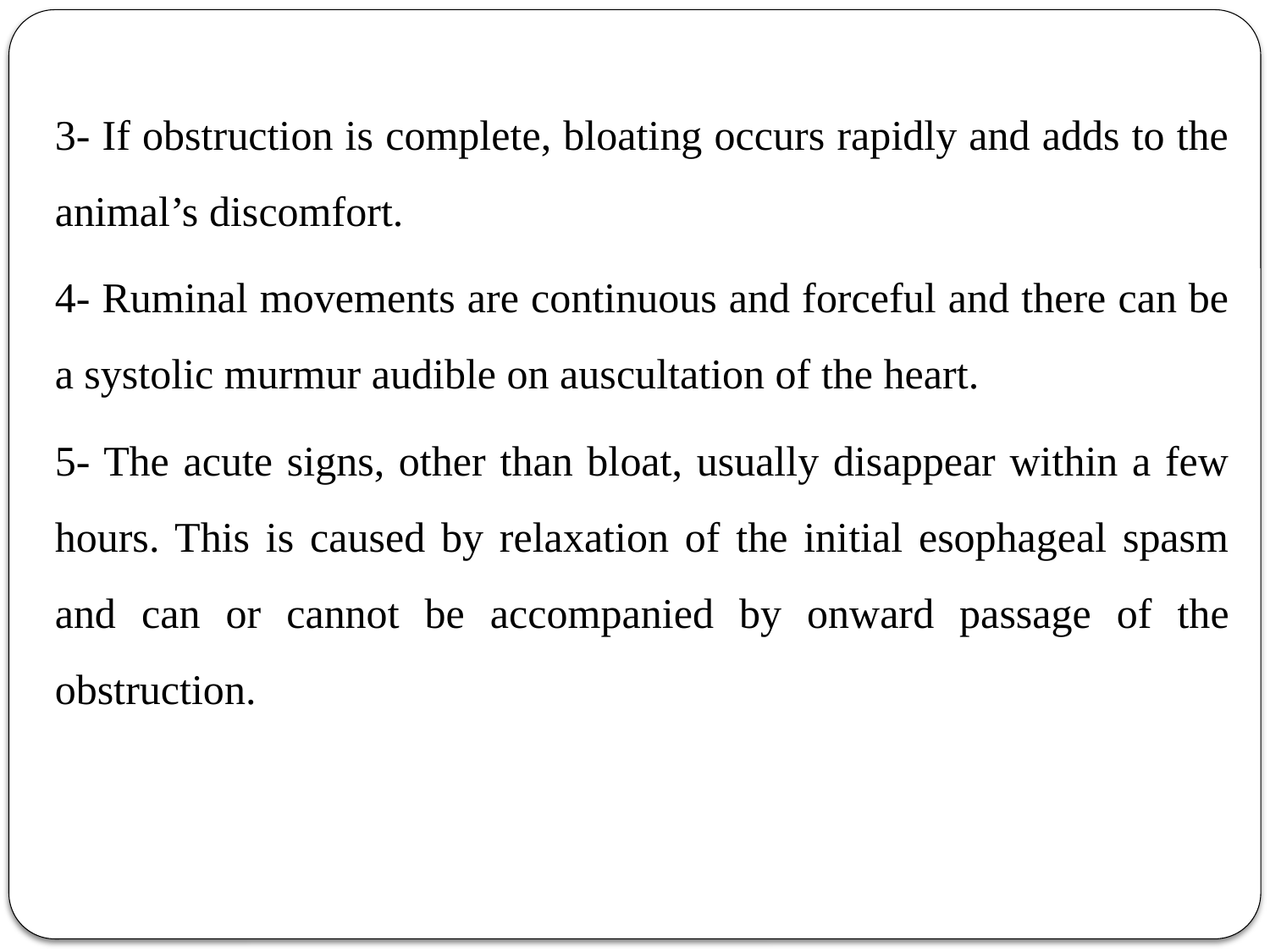

3- If obstruction is complete, bloating occurs rapidly and adds to the animal’s discomfort.
4- Ruminal movements are continuous and forceful and there can be a systolic murmur audible on auscultation of the heart.
5- The acute signs, other than bloat, usually disappear within a few hours. This is caused by relaxation of the initial esophageal spasm and can or cannot be accompanied by onward passage of the obstruction.